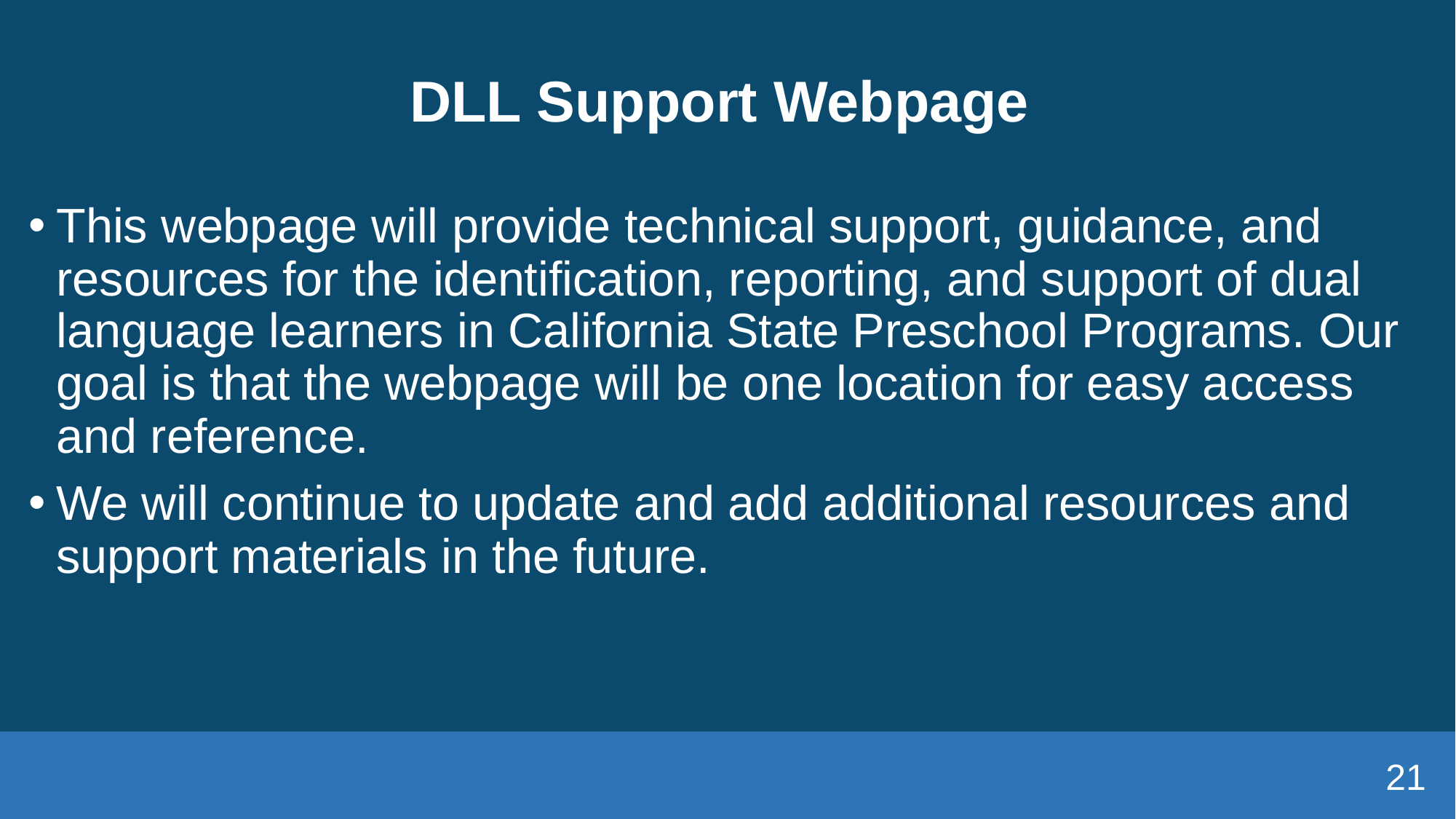

# DLL Support Webpage
This webpage will provide technical support, guidance, and resources for the identification, reporting, and support of dual language learners in California State Preschool Programs. Our goal is that the webpage will be one location for easy access and reference.
We will continue to update and add additional resources and support materials in the future.
21